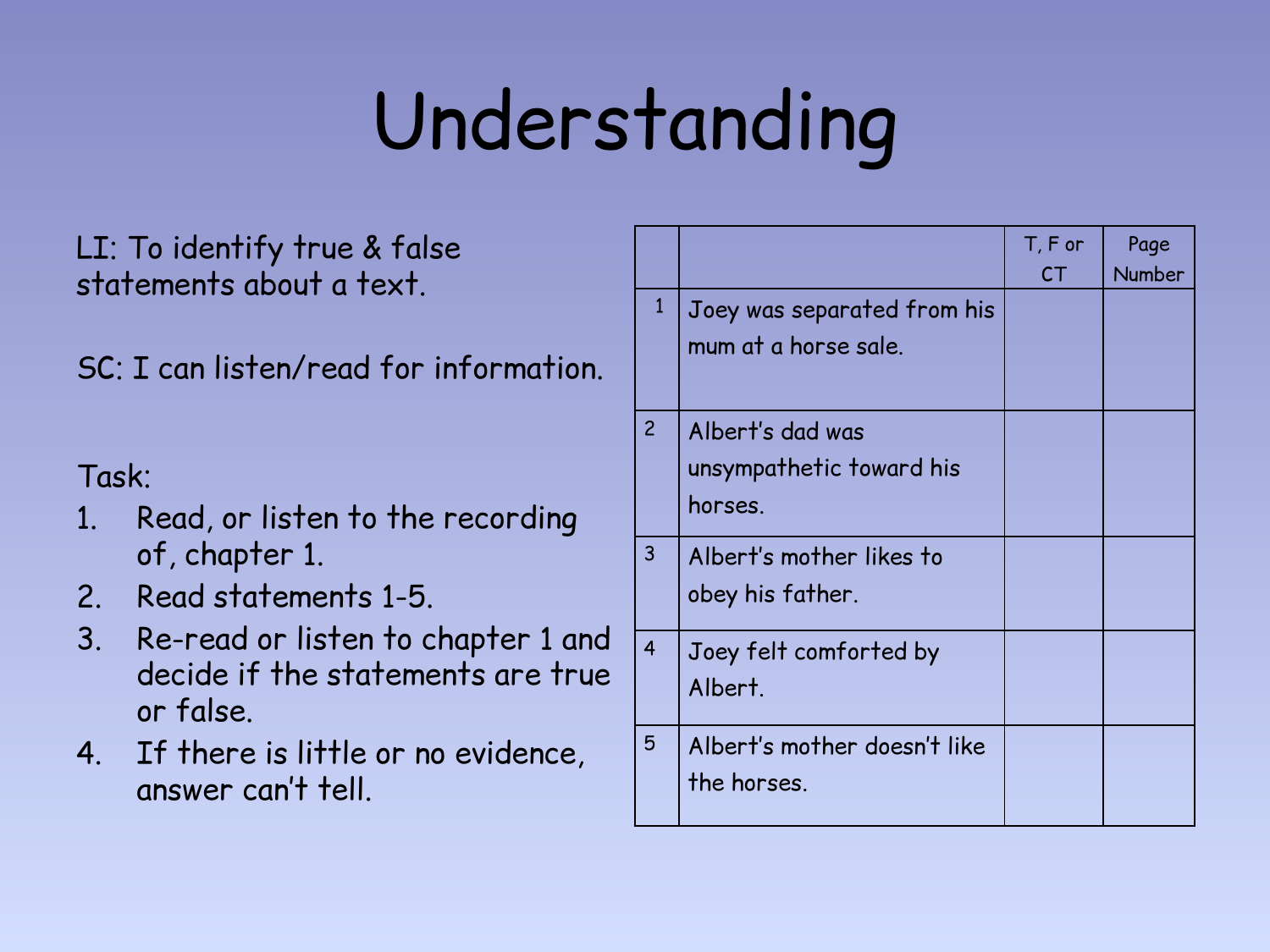

# Understanding
LI: To identify true & false statements about a text.

SC: I can listen/read for information.

Task:
Read, or listen to the recording of, chapter 1.
Read statements 1-5.
Re-read or listen to chapter 1 and decide if the statements are true or false.
If there is little or no evidence, answer can’t tell.
|  |  | T, F or CT | Page Number |
| --- | --- | --- | --- |
| 1 | Joey was separated from his mum at a horse sale. |  |  |
| 2 | Albert’s dad was unsympathetic toward his horses. |  |  |
| 3 | Albert’s mother likes to obey his father. |  |  |
| 4 | Joey felt comforted by Albert. |  |  |
| 5 | Albert’s mother doesn’t like the horses. |  |  |